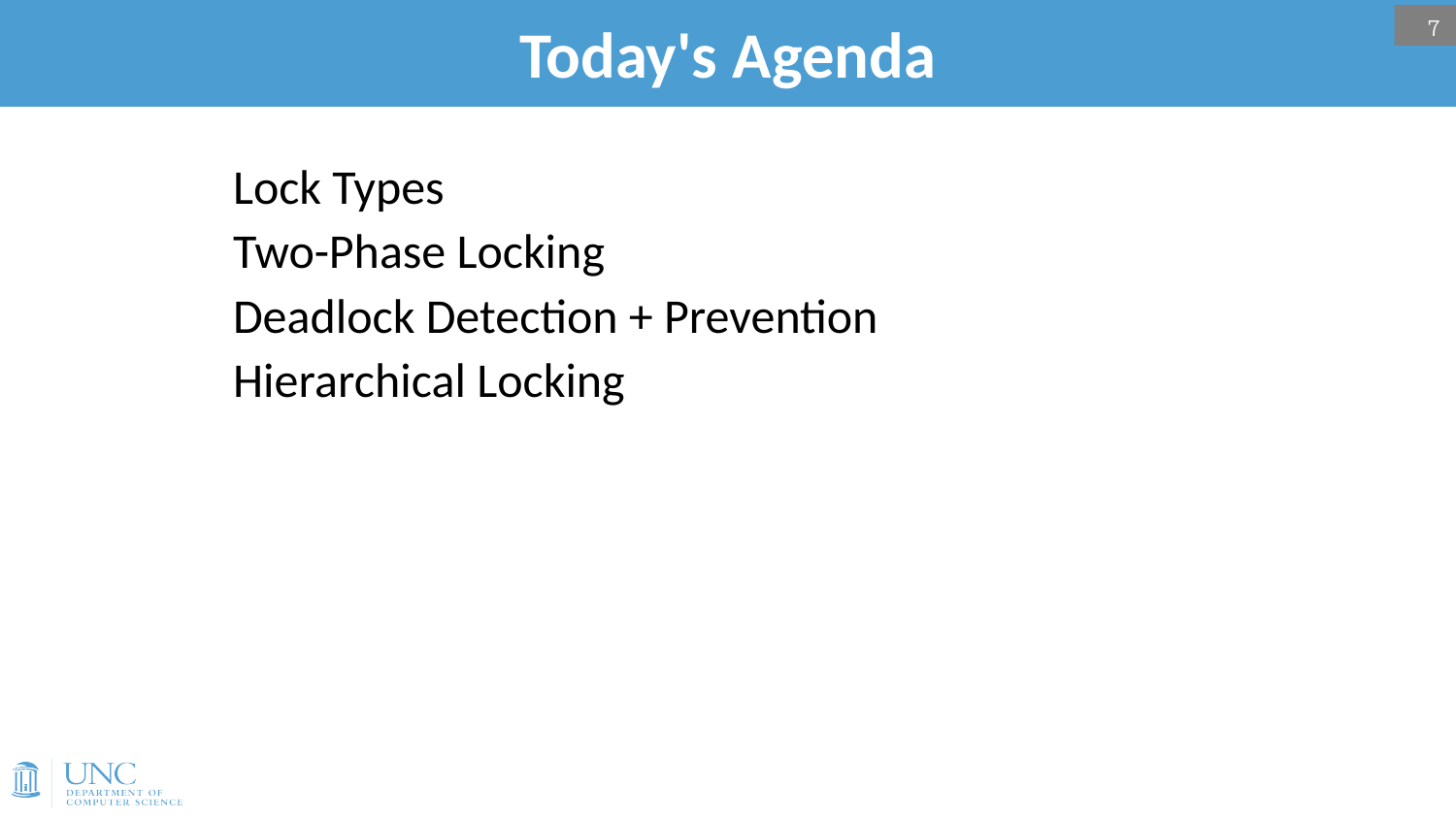

# Today's Agenda
7
Lock Types
Two-Phase Locking
Deadlock Detection + Prevention
Hierarchical Locking